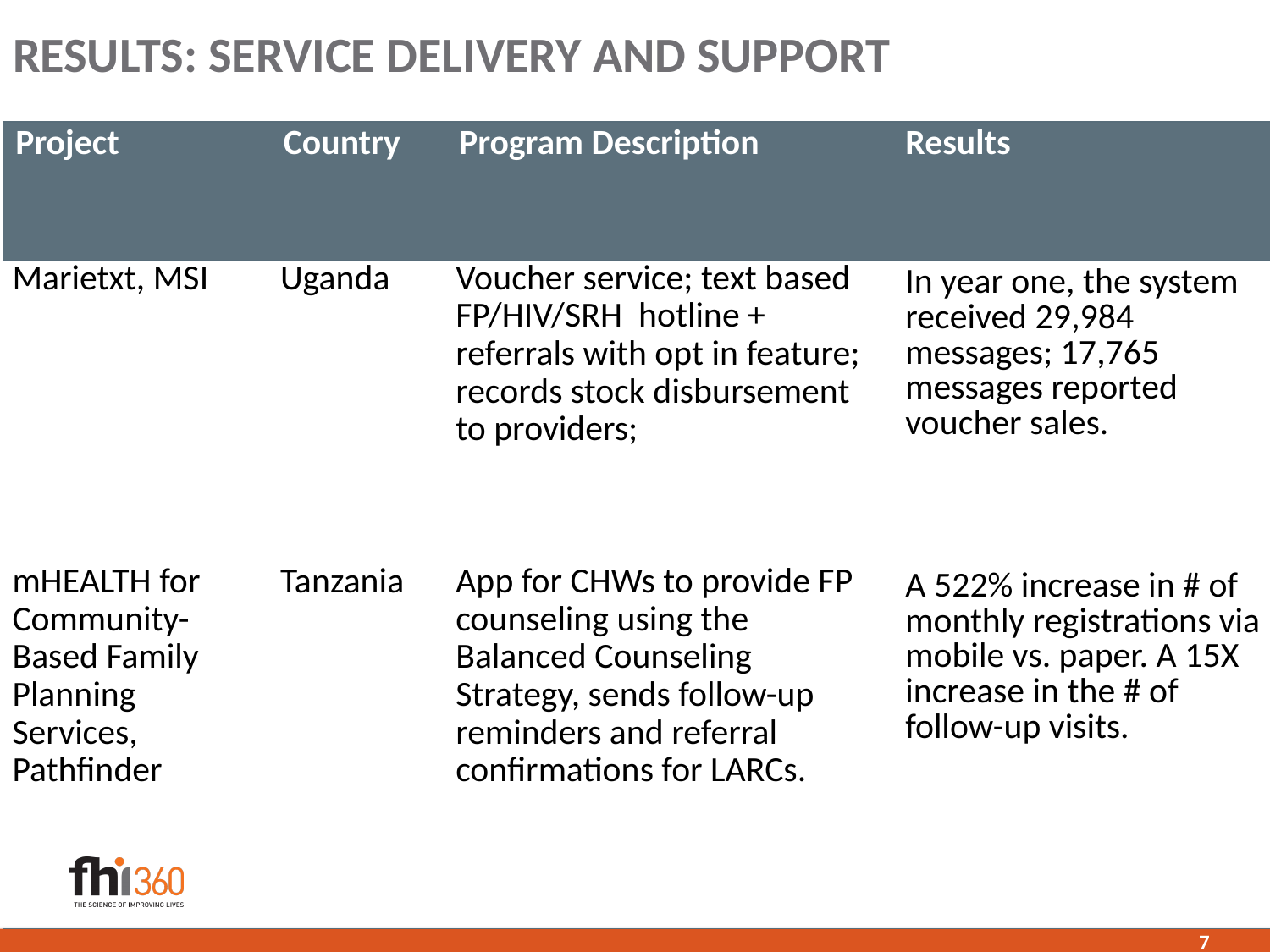

# RESULTS: SERVICE DELIVERY AND SUPPORT
| Project | Country | Program Description | Results |
| --- | --- | --- | --- |
| Marietxt, MSI | Uganda | Voucher service; text based FP/HIV/SRH hotline + referrals with opt in feature; records stock disbursement to providers; | In year one, the system received 29,984 messages; 17,765 messages reported voucher sales. |
| mHEALTH for Community-Based Family Planning Services, Pathfinder | Tanzania | App for CHWs to provide FP counseling using the Balanced Counseling Strategy, sends follow-up reminders and referral confirmations for LARCs. | A 522% increase in # of monthly registrations via mobile vs. paper. A 15X increase in the # of follow-up visits. |
7